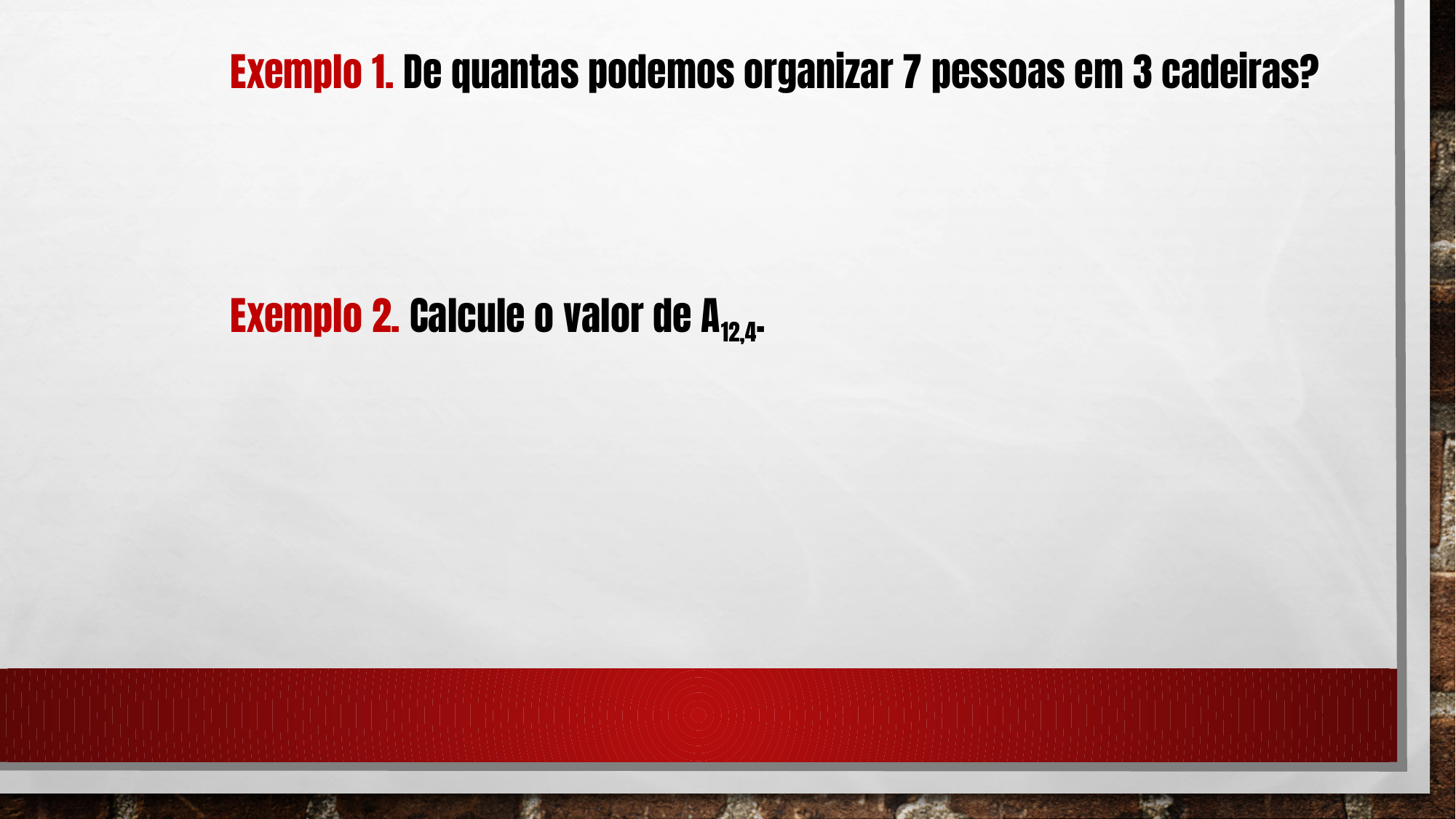

Exemplo 1. De quantas podemos organizar 7 pessoas em 3 cadeiras?

	Exemplo 2. Calcule o valor de A12,4.